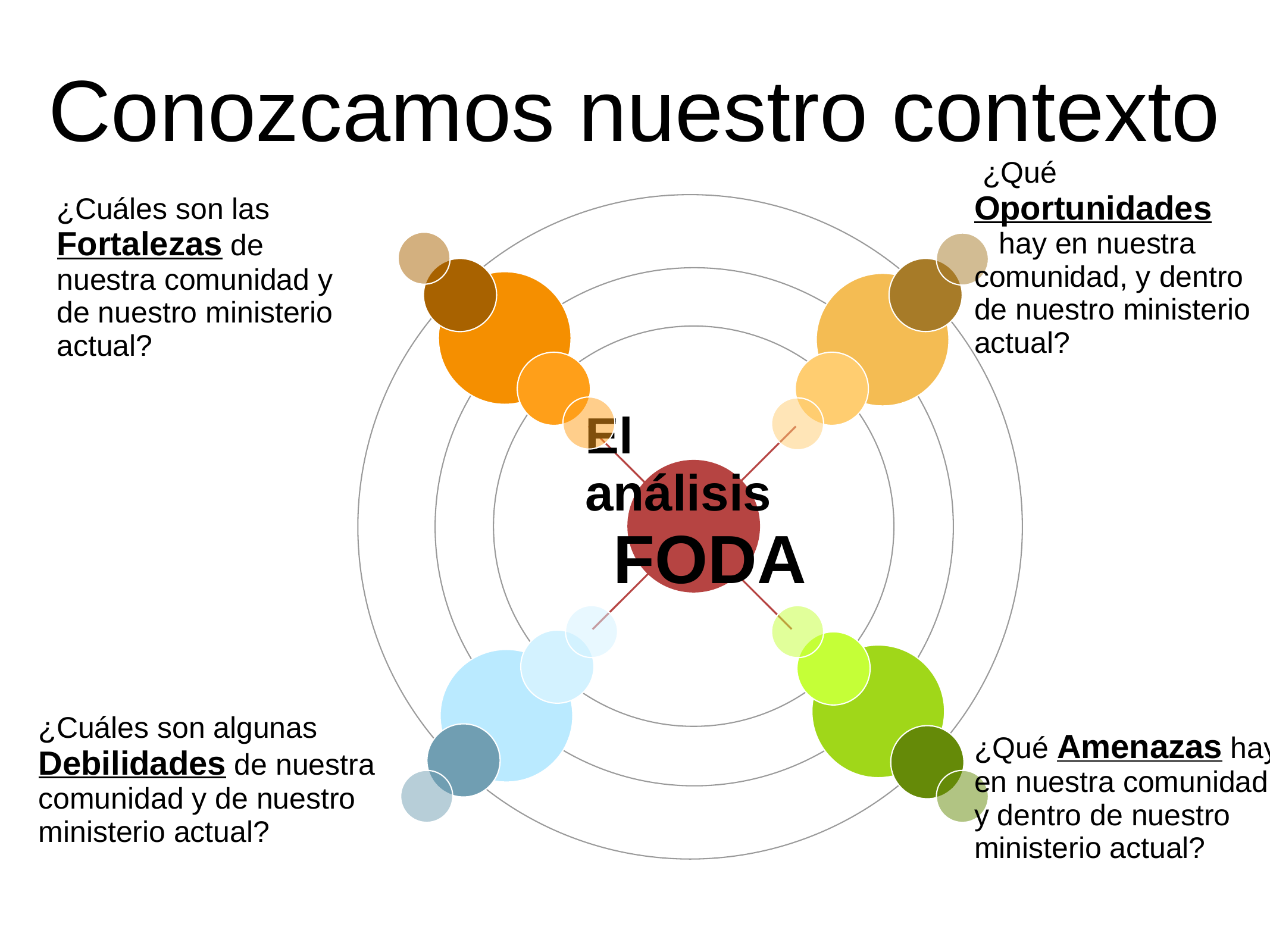

Conozcamos nuestro contexto
 ¿Qué Oportunidades
   hay en nuestra comunidad, y dentro de nuestro ministerio actual?
¿Cuáles son las Fortalezas de nuestra comunidad y de nuestro ministerio actual?

El análisis
  FODA

¿Cuáles son algunas Debilidades de nuestra comunidad y de nuestro ministerio actual?
¿Qué Amenazas hay en nuestra comunidad, y dentro de nuestro ministerio actual?